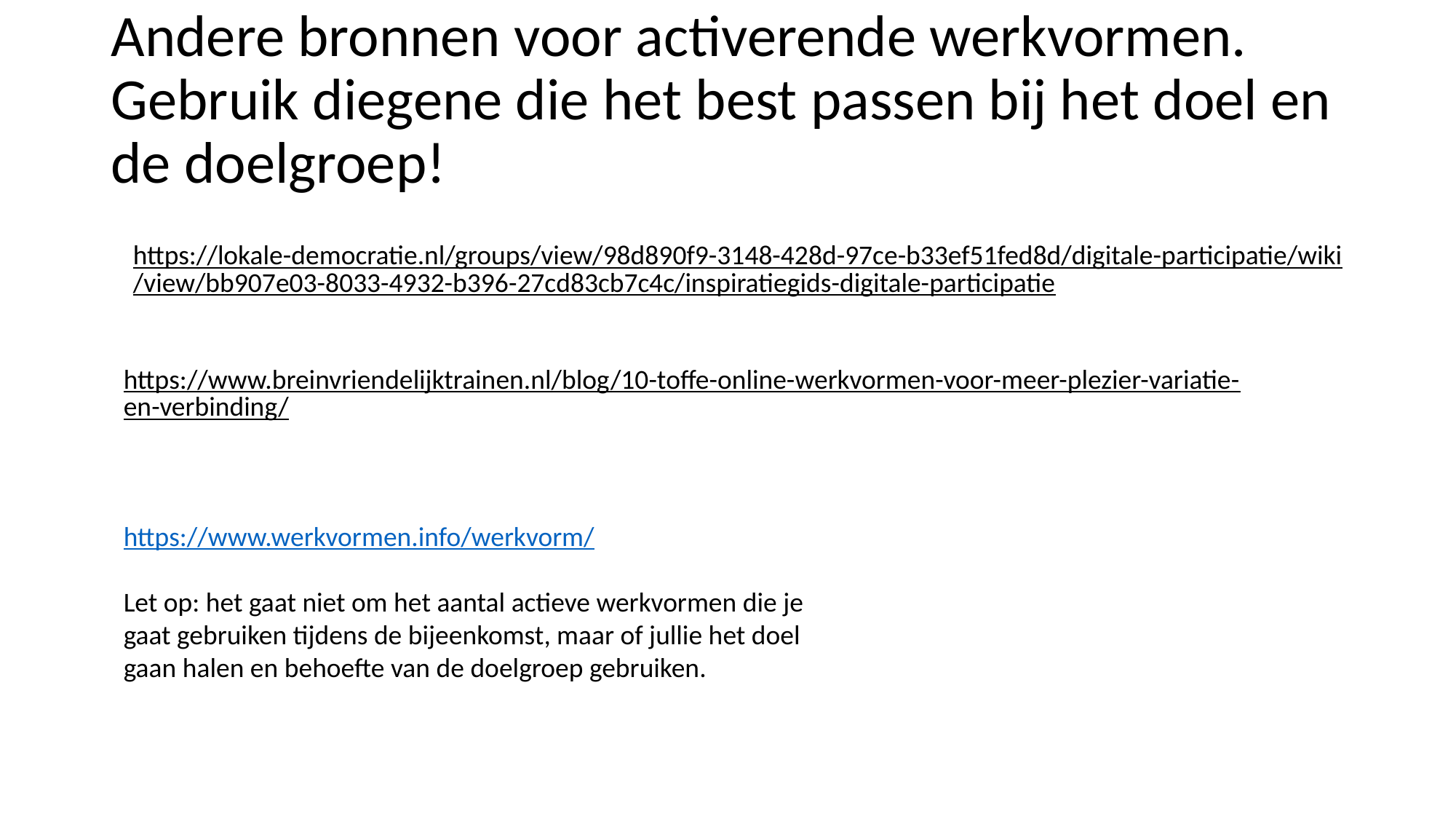

# Andere bronnen voor activerende werkvormen. Gebruik diegene die het best passen bij het doel en de doelgroep!
https://lokale-democratie.nl/groups/view/98d890f9-3148-428d-97ce-b33ef51fed8d/digitale-participatie/wiki/view/bb907e03-8033-4932-b396-27cd83cb7c4c/inspiratiegids-digitale-participatie
https://www.breinvriendelijktrainen.nl/blog/10-toffe-online-werkvormen-voor-meer-plezier-variatie-en-verbinding/
https://www.werkvormen.info/werkvorm/

Let op: het gaat niet om het aantal actieve werkvormen die je gaat gebruiken tijdens de bijeenkomst, maar of jullie het doel gaan halen en behoefte van de doelgroep gebruiken.